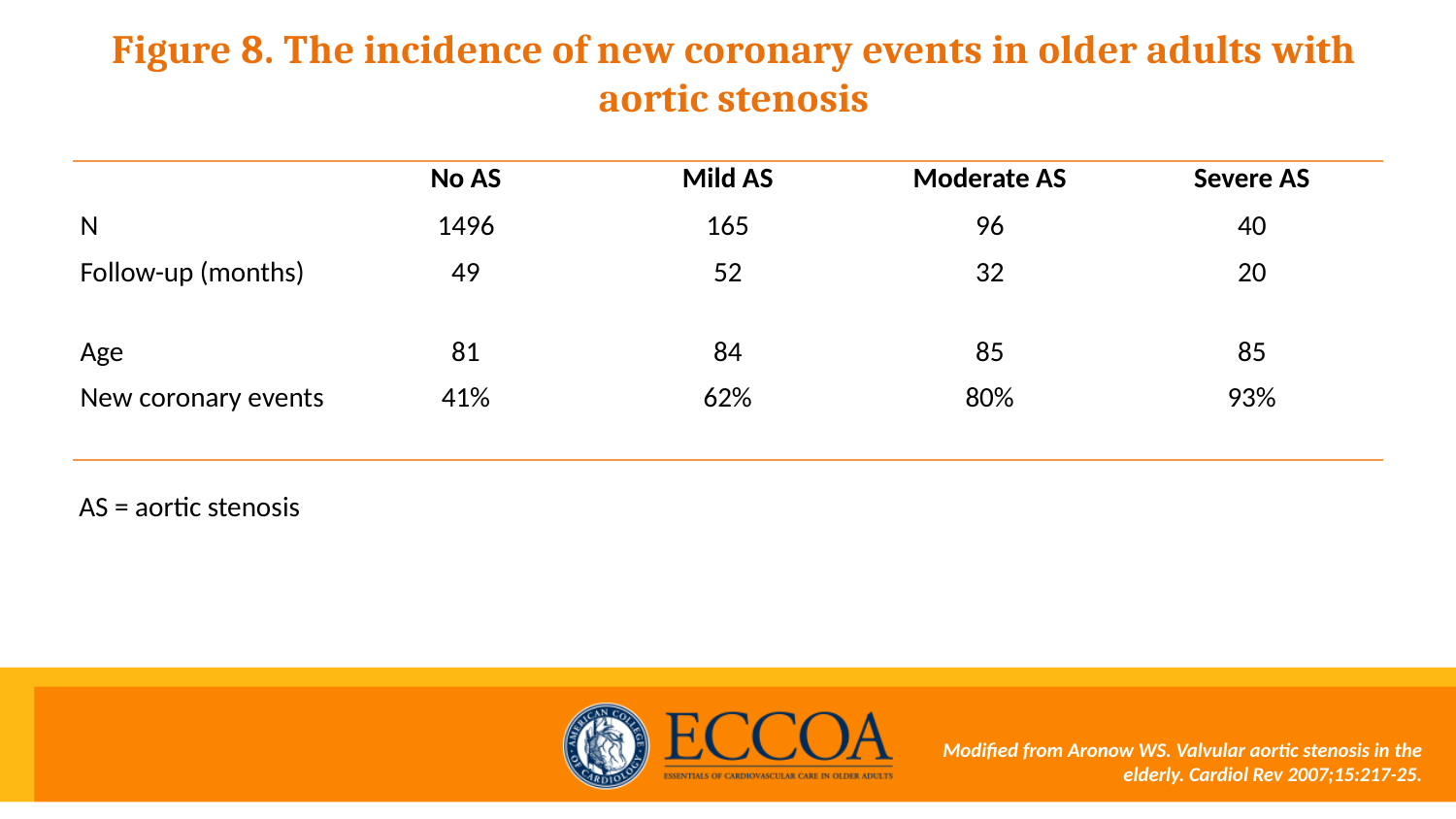

Figure 8. The incidence of new coronary events in older adults with aortic stenosis
|  | No AS | Mild AS | Moderate AS | Severe AS |
| --- | --- | --- | --- | --- |
| N | 1496 | 165 | 96 | 40 |
| Follow-up (months) | 49 | 52 | 32 | 20 |
| Age | 81 | 84 | 85 | 85 |
| New coronary events | 41% | 62% | 80% | 93% |
AS = aortic stenosis
Modified from Aronow WS. Valvular aortic stenosis in the elderly. Cardiol Rev 2007;15:217-25.